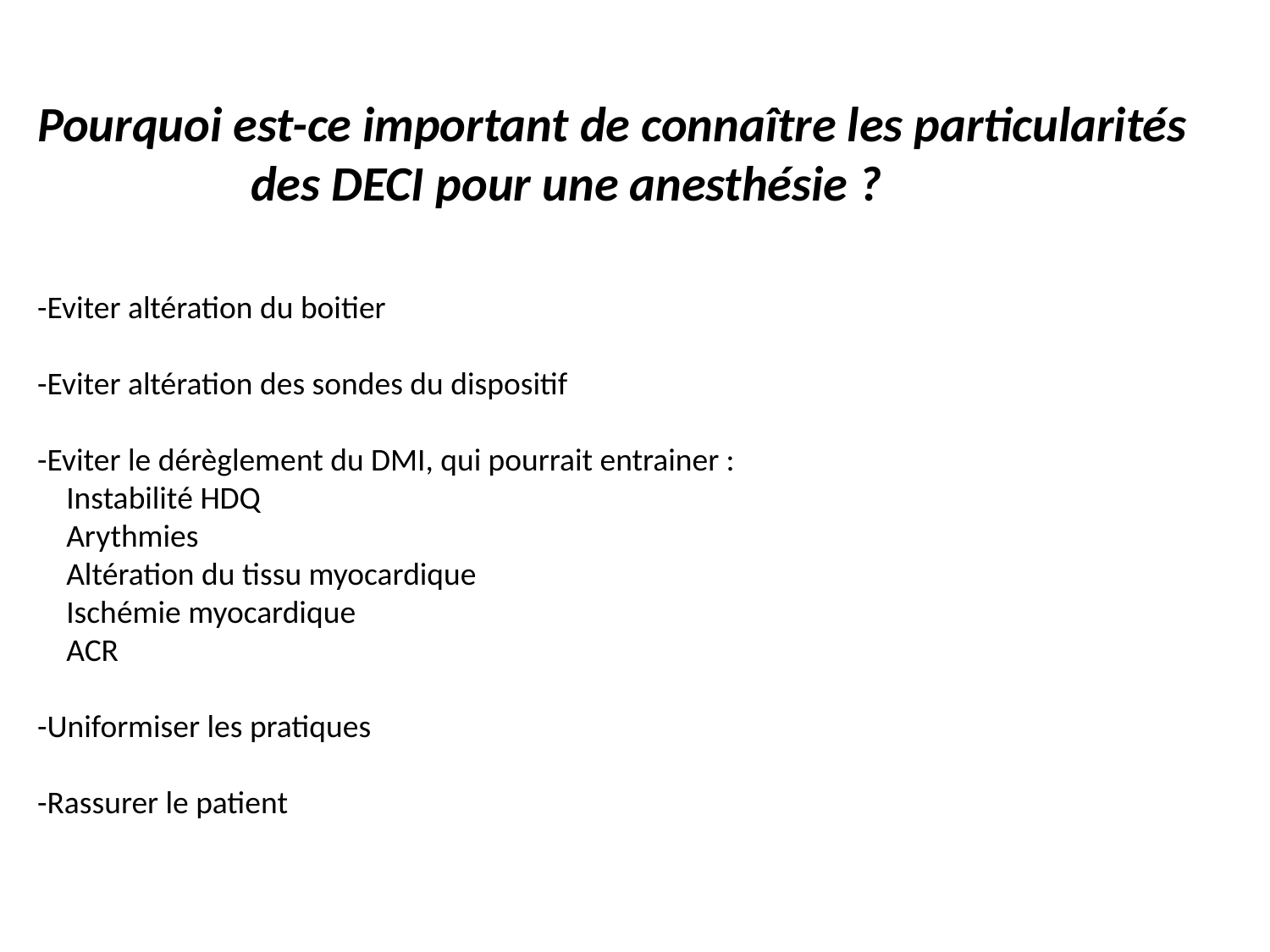

Pourquoi est-ce important de connaître les particularités
                   des DECI pour une anesthésie ?

-Eviter altération du boitier

-Eviter altération des sondes du dispositif

-Eviter le dérèglement du DMI, qui pourrait entrainer :
    Instabilité HDQ
    Arythmies
    Altération du tissu myocardique
    Ischémie myocardique
    ACR

-Uniformiser les pratiques

-Rassurer le patient